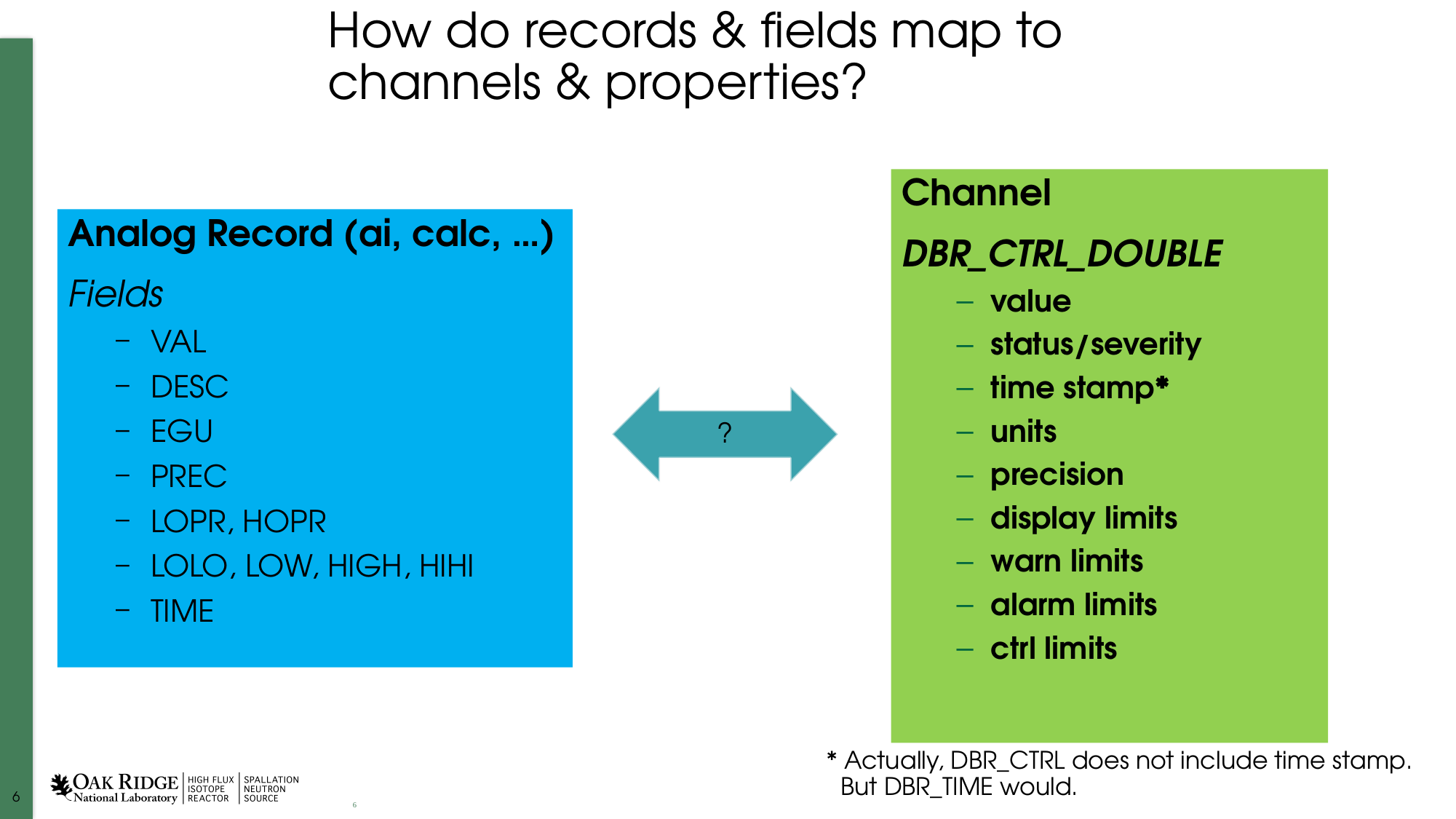

# How do records & fields map to channels & properties?
Channel
DBR_CTRL_DOUBLE
value
status/severity
time stamp*
units
precision
display limits
warn limits
alarm limits
ctrl limits
Analog Record (ai, calc, …)
Fields
VAL
DESC
EGU
PREC
LOPR, HOPR
LOLO, LOW, HIGH, HIHI
TIME
?
* Actually, DBR_CTRL does not include time stamp.
  But DBR_TIME would.
6